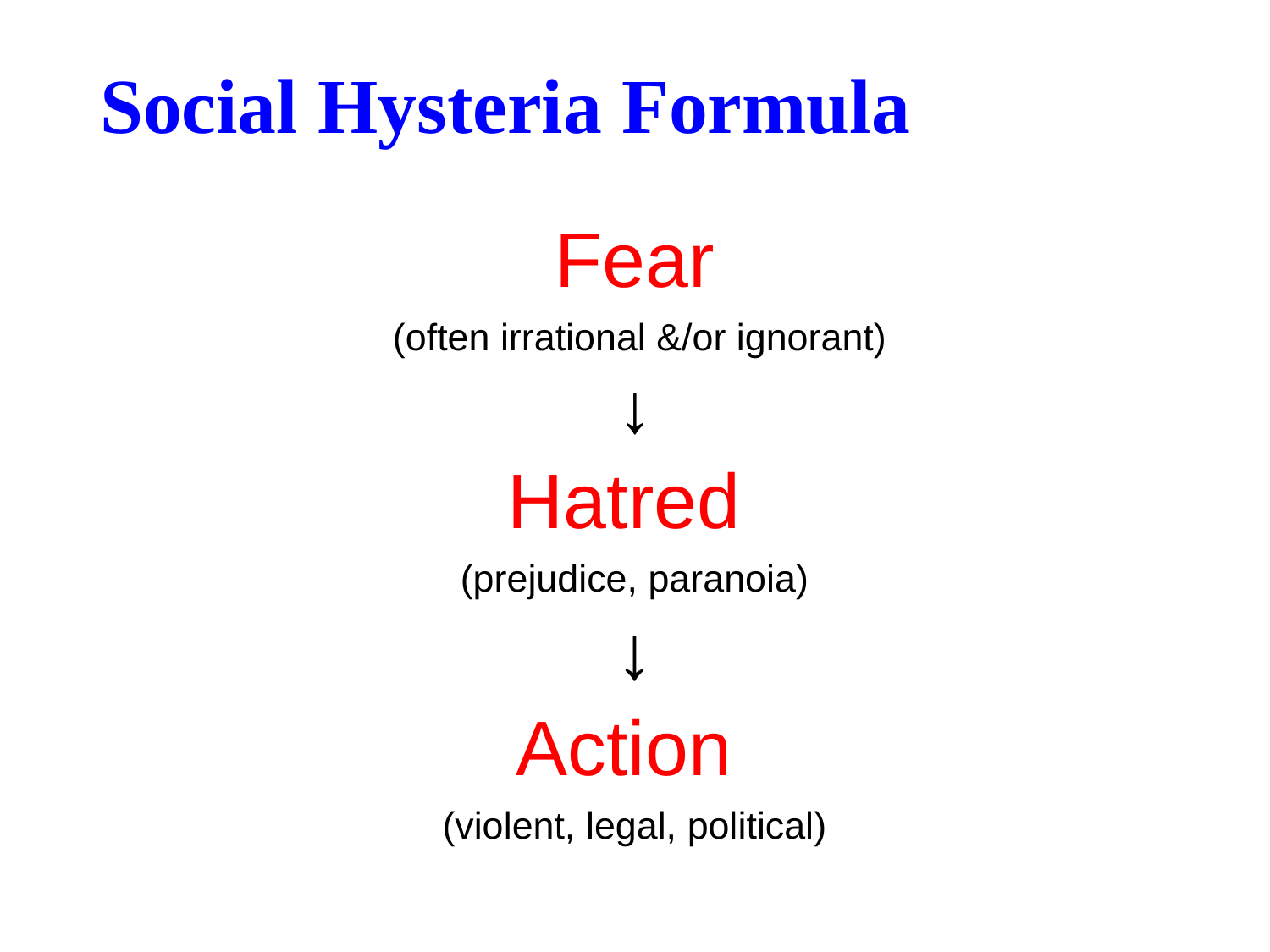

# Social Hysteria Formula
Fear
 (often irrational &/or ignorant)
↓
Hatred
(prejudice, paranoia)
↓
Action
(violent, legal, political)